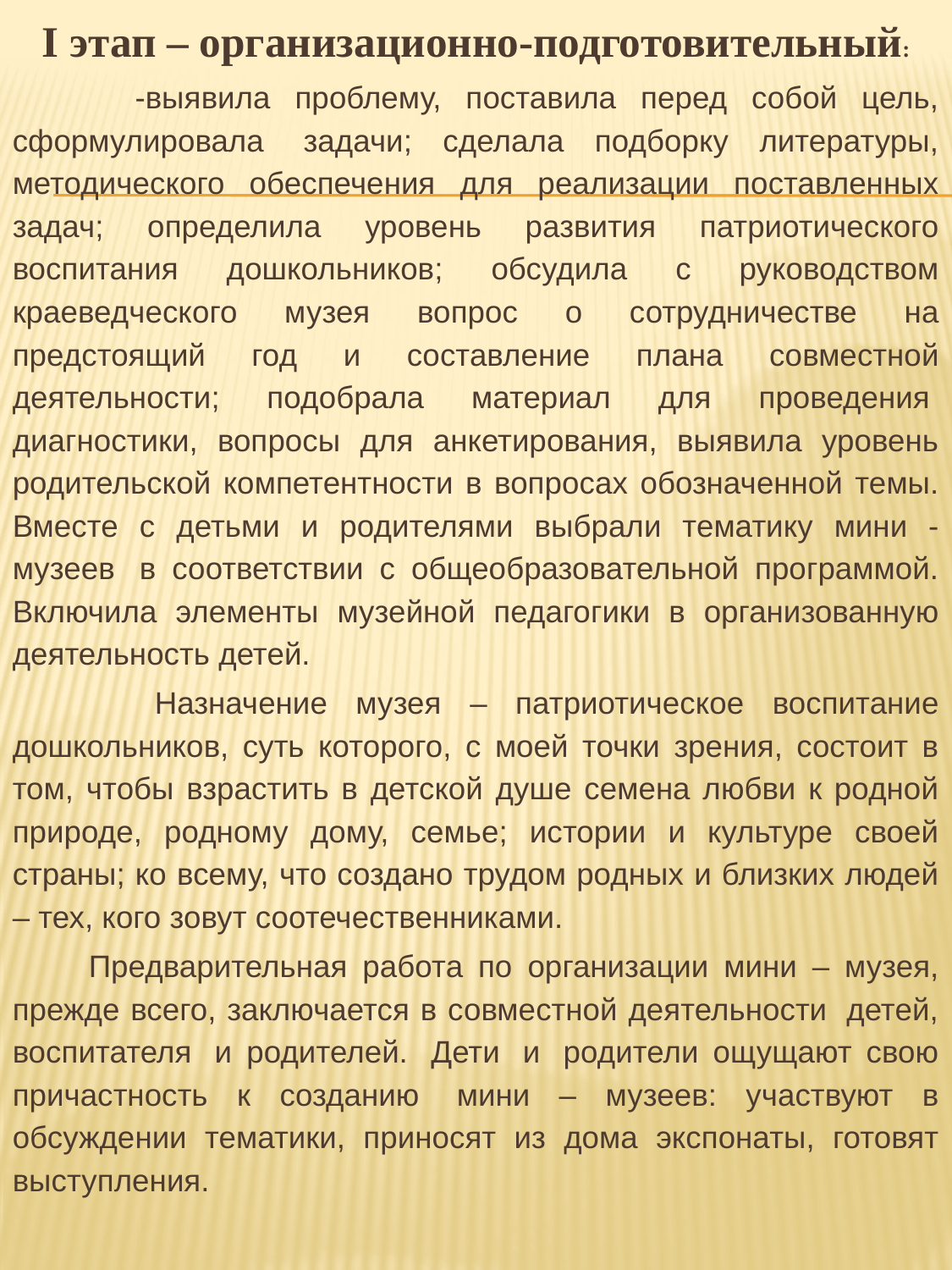

I этап – организационно-подготовительный:
     -выявила проблему, поставила перед собой цель, сформулировала  задачи; сделала подборку литературы, методического обеспечения для реализации поставленных задач; определила уровень развития патриотического воспитания дошкольников; обсудила с руководством краеведческого музея вопрос о сотрудничестве на предстоящий год и составление плана совместной деятельности; подобрала материал для проведения  диагностики, вопросы для анкетирования, выявила уровень родительской компетентности в вопросах обозначенной темы. Вместе с детьми и родителями выбрали тематику мини - музеев  в соответствии с общеобразовательной программой. Включила элементы музейной педагогики в организованную деятельность детей.
     Назначение музея – патриотическое воспитание дошкольников, суть которого, с моей точки зрения, состоит в том, чтобы взрастить в детской душе семена любви к родной природе, родному дому, семье; истории и культуре своей страны; ко всему, что создано трудом родных и близких людей – тех, кого зовут соотечественниками.
     Предварительная работа по организации мини – музея, прежде всего, заключается в совместной деятельности  детей, воспитателя  и родителей.  Дети  и  родители ощущают свою причастность к созданию  мини – музеев: участвуют в обсуждении тематики, приносят из дома экспонаты, готовят выступления.